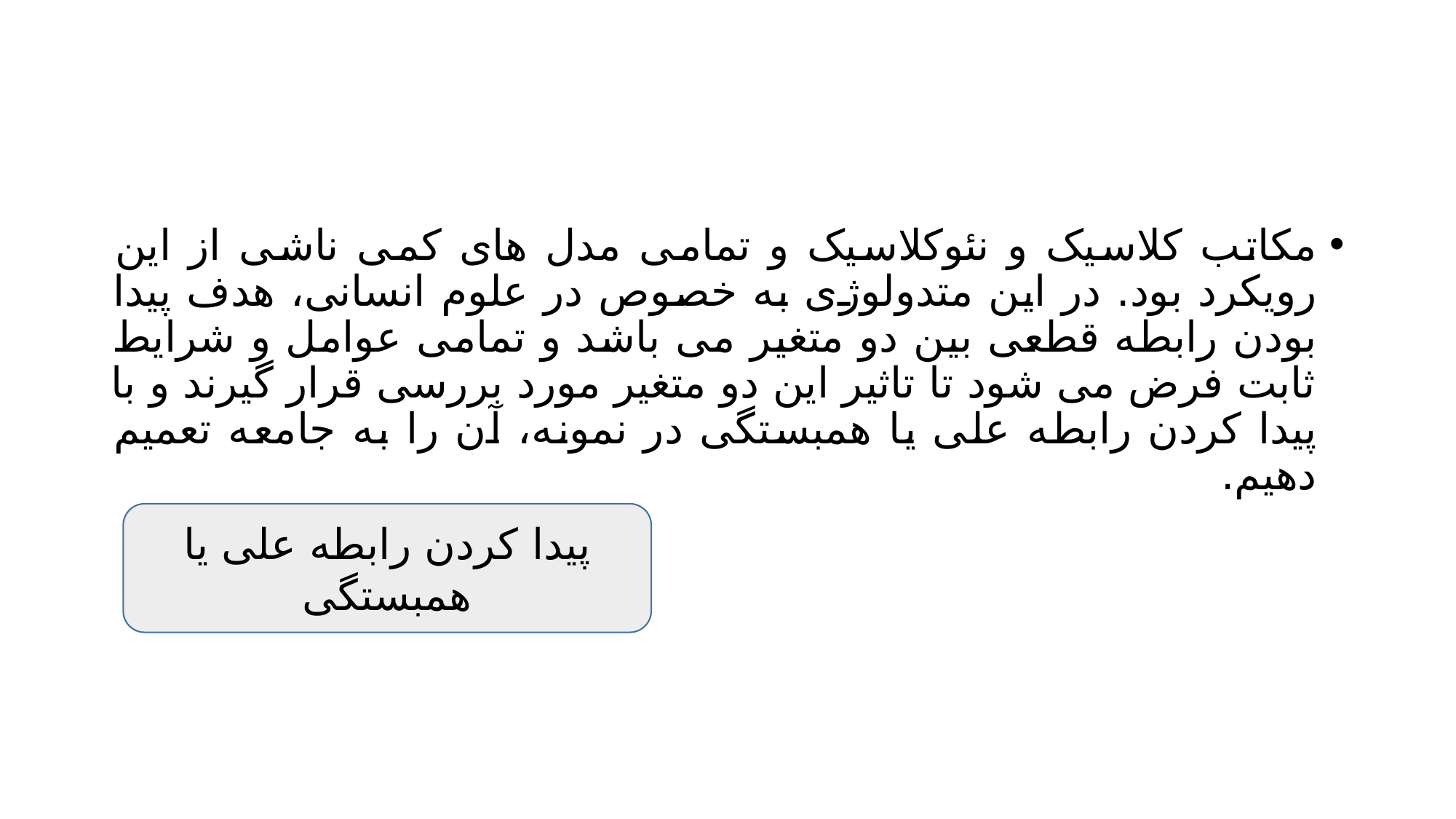

#
مکاتب کلاسیک و نئوکلاسیک و تمامی مدل های کمی ناشی از این رویکرد بود. در این متدولوژی به خصوص در علوم انسانی، هدف پیدا بودن رابطه قطعی بین دو متغیر می باشد و تمامی عوامل و شرایط ثابت فرض می شود تا تاثیر این دو متغیر مورد بررسی قرار گیرند و با پیدا کردن رابطه علی یا همبستگی در نمونه، آن را به جامعه تعمیم دهیم.

پیدا کردن رابطه علی یا همبستگی